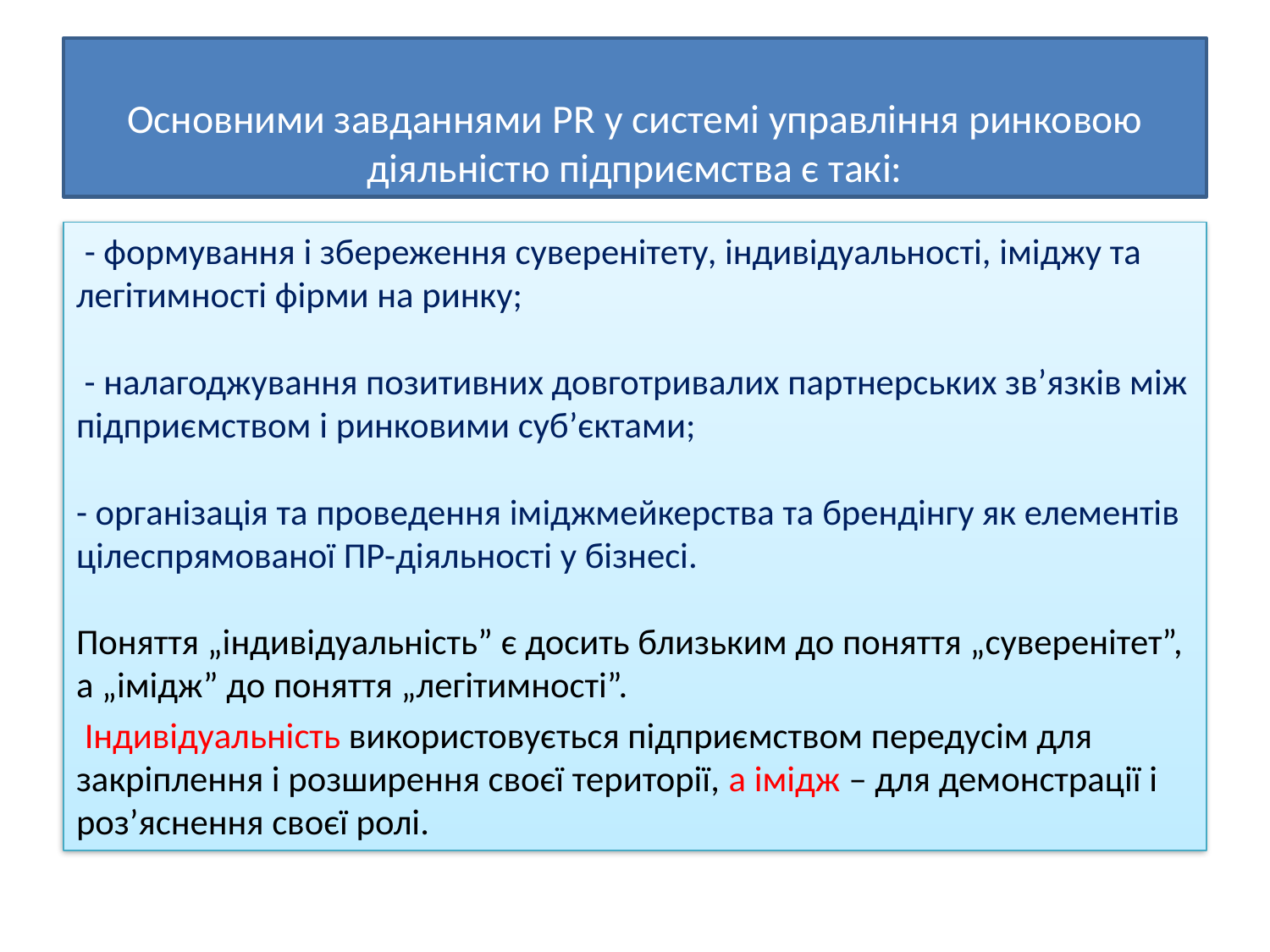

# Основними завданнями PR у системі управління ринковою діяльністю підприємства є такі:
 - формування і збереження суверенітету, індивідуальності, іміджу та легітимності фірми на ринку;
 - налагоджування позитивних довготривалих партнерських зв’язків між підприємством і ринковими суб’єктами;
- організація та проведення іміджмейкерства та брендінгу як елементів цілеспрямованої ПР-діяльності у бізнесі.
Поняття „індивідуальність” є досить близьким до поняття „суверенітет”, а „імідж” до поняття „легітимності”.
 Індивідуальність використовується підприємством передусім для закріплення і розширення своєї території, а імідж – для демонстрації і роз’яснення своєї ролі.